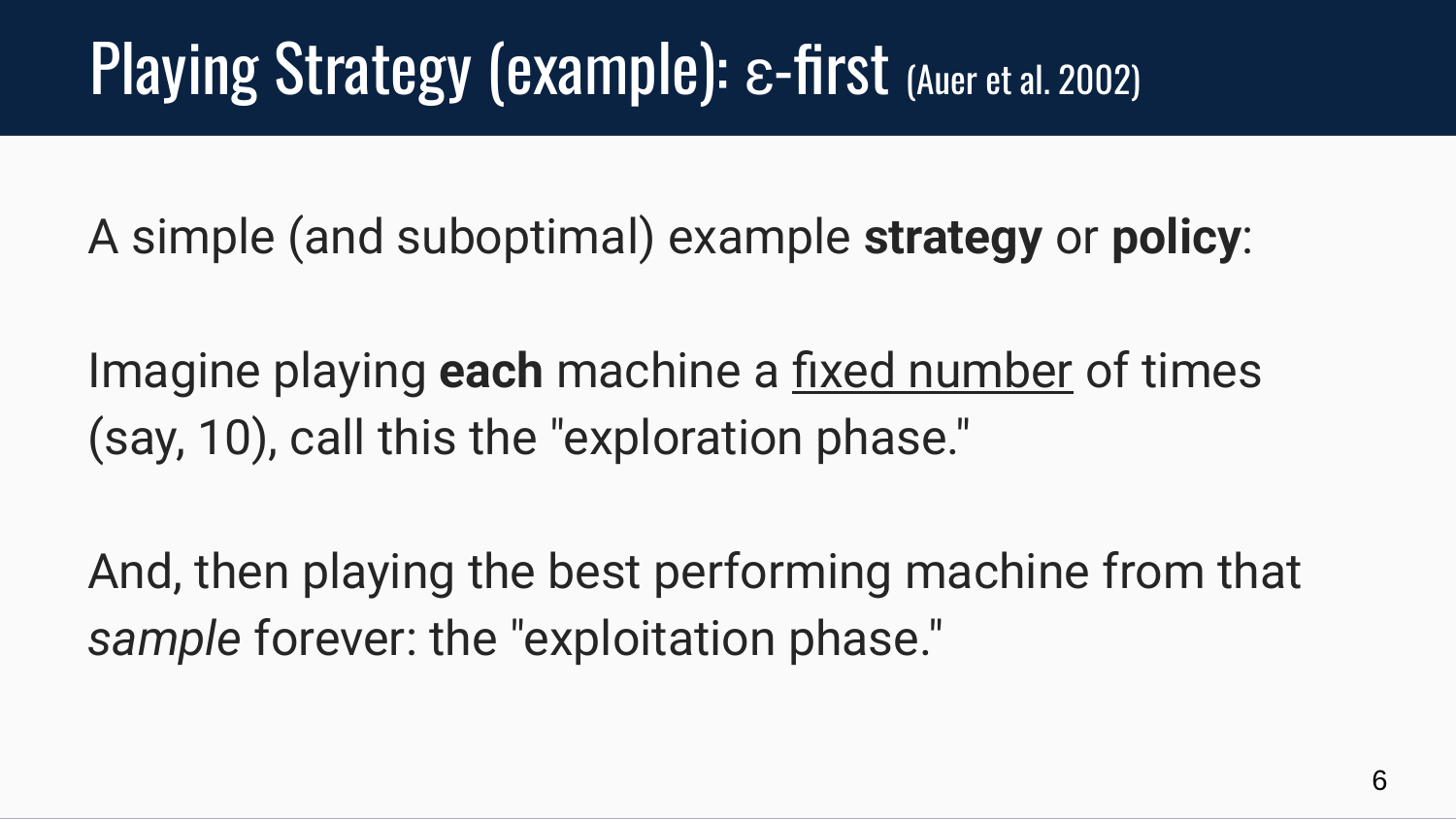

# Playing Strategy (example): ɛ-first (Auer et al. 2002)
A simple (and suboptimal) example strategy or policy:

Imagine playing each machine a fixed number of times (say, 10), call this the "exploration phase."

And, then playing the best performing machine from that sample forever: the "exploitation phase."

6